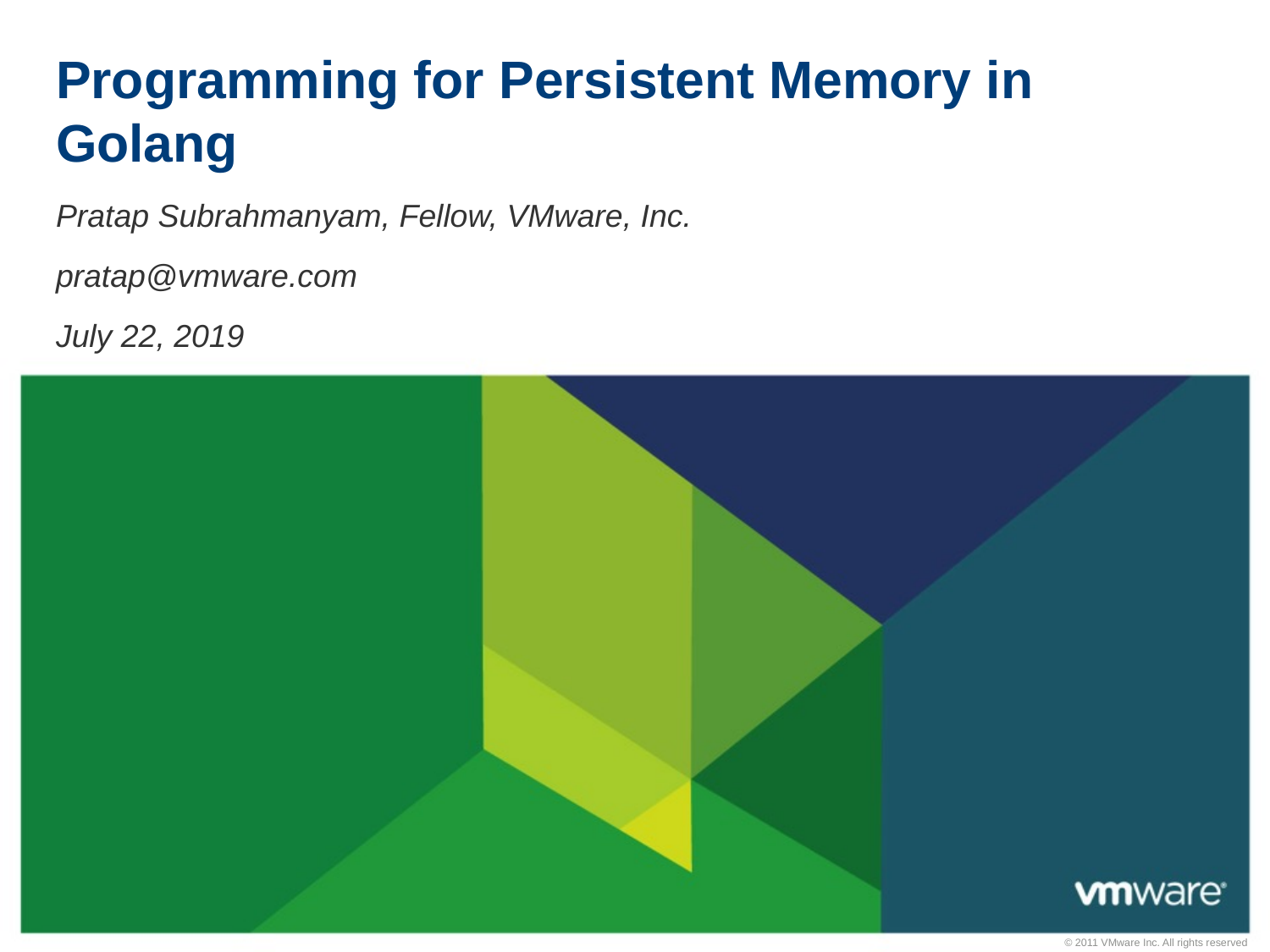

# Programming for Persistent Memory in Golang
Pratap Subrahmanyam, Fellow, VMware, Inc.
pratap@vmware.com
July 22, 2019